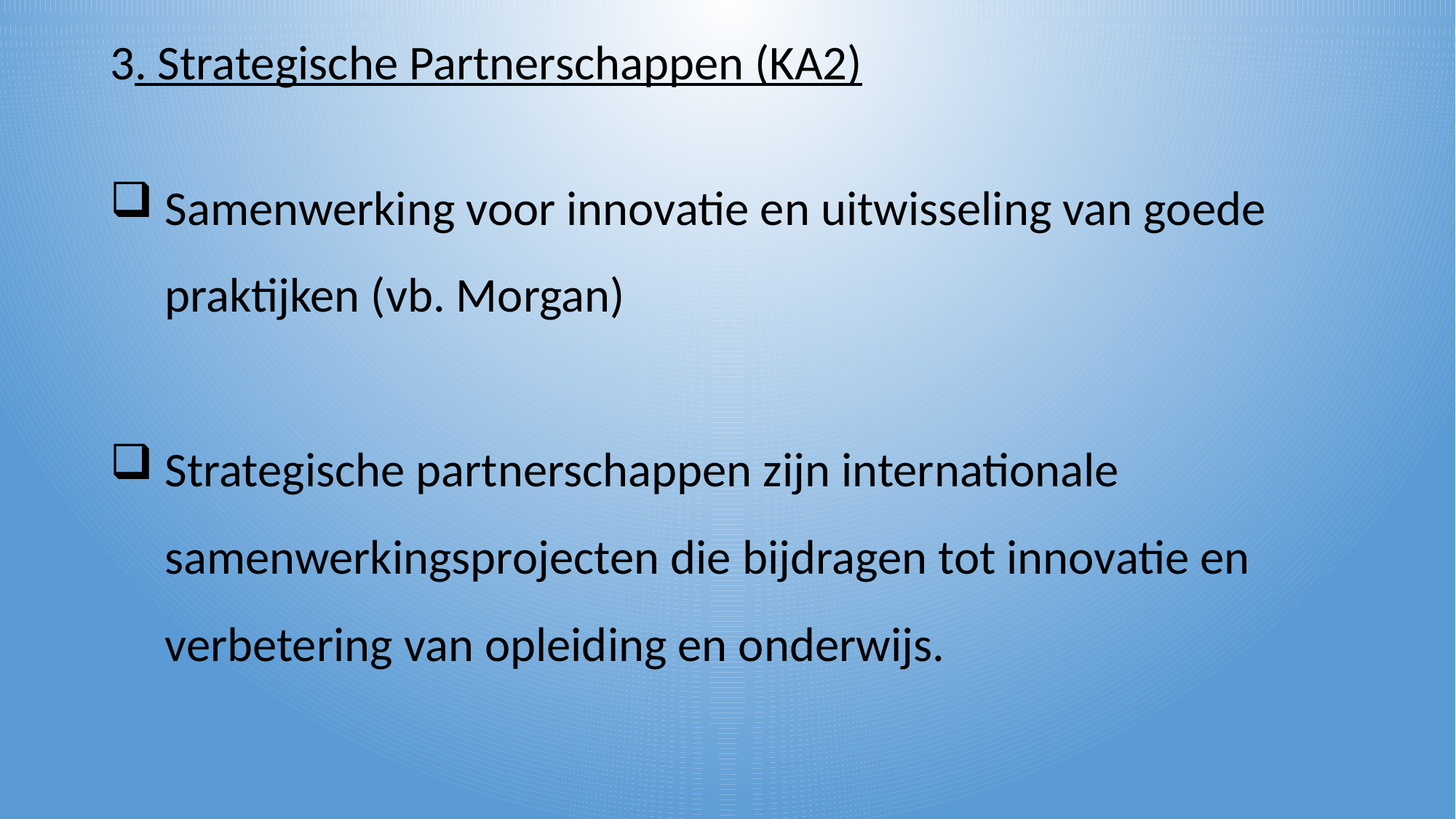

3. Strategische Partnerschappen (KA2)

Samenwerking voor innovatie en uitwisseling van goede praktijken (vb. Morgan)

Strategische partnerschappen zijn internationale samenwerkingsprojecten die bijdragen tot innovatie en verbetering van opleiding en onderwijs.